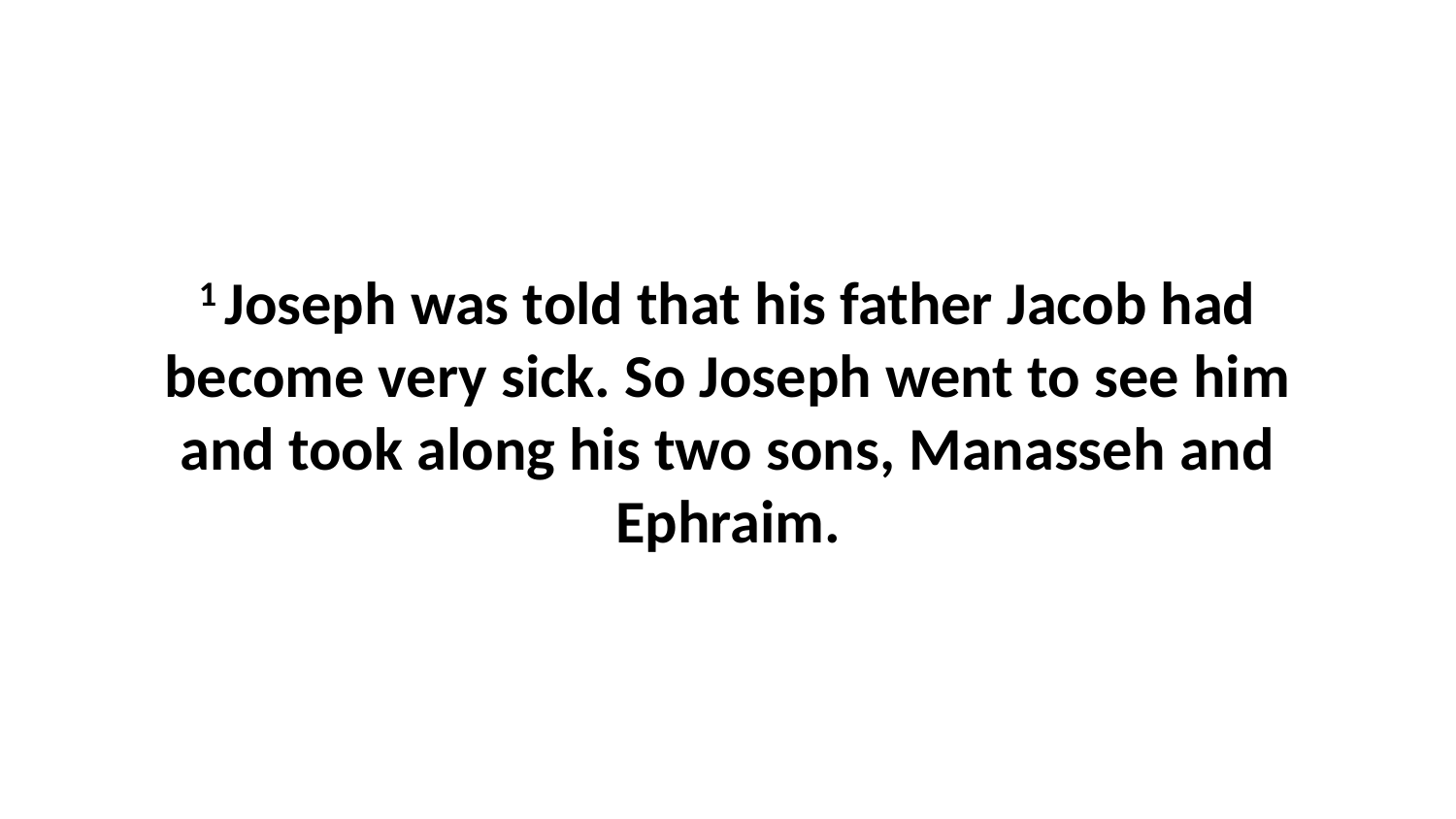

1 Joseph was told that his father Jacob had become very sick. So Joseph went to see him and took along his two sons, Manasseh and Ephraim.